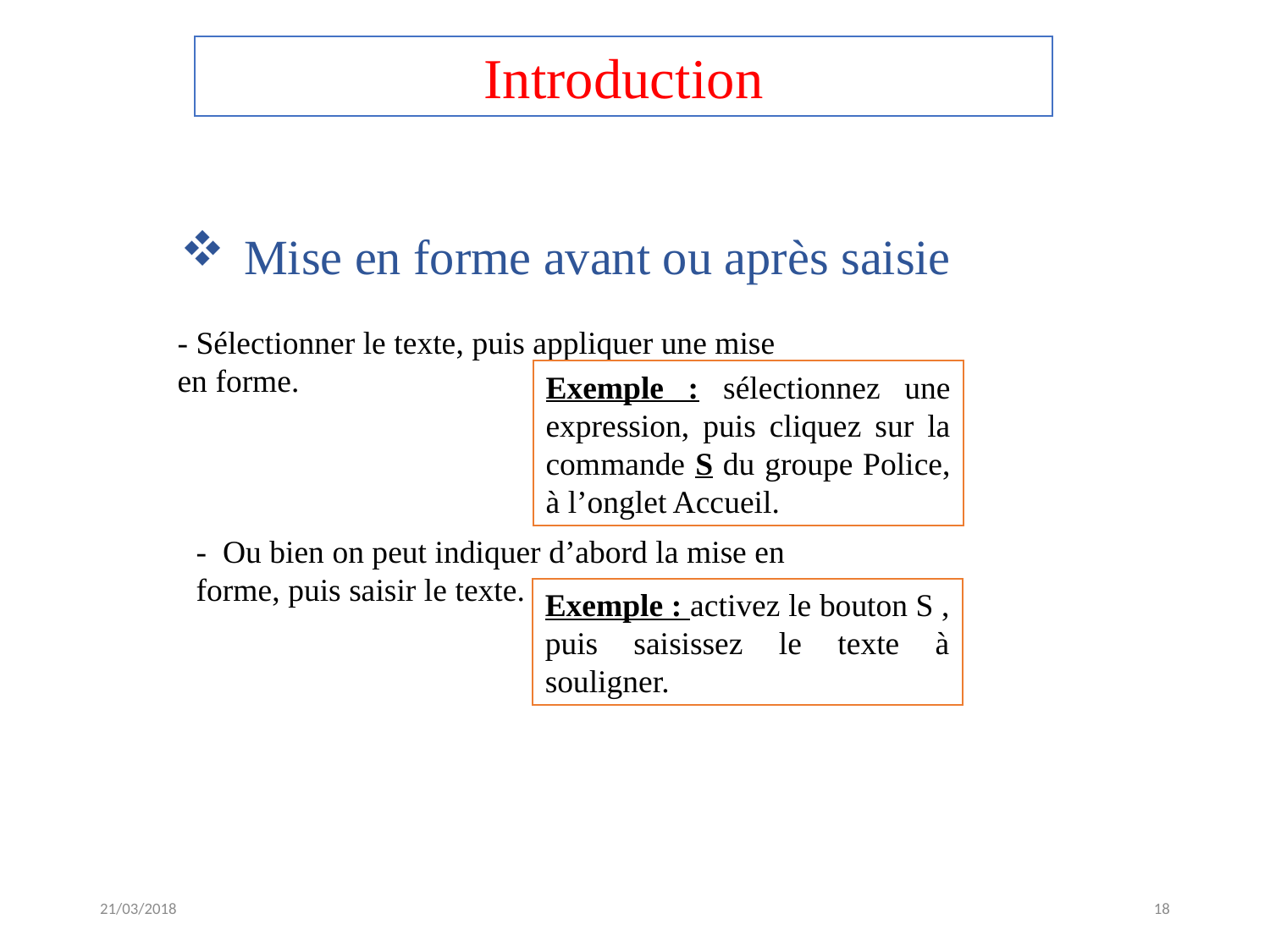

Introduction
Mise en forme avant ou après saisie
- Sélectionner le texte, puis appliquer une mise en forme.
Exemple : sélectionnez une expression, puis cliquez sur la commande S du groupe Police, à l’onglet Accueil.
-  Ou bien on peut indiquer d’abord la mise en forme, puis saisir le texte.
Exemple : activez le bouton S , puis saisissez le texte à souligner.
21/03/2018
18